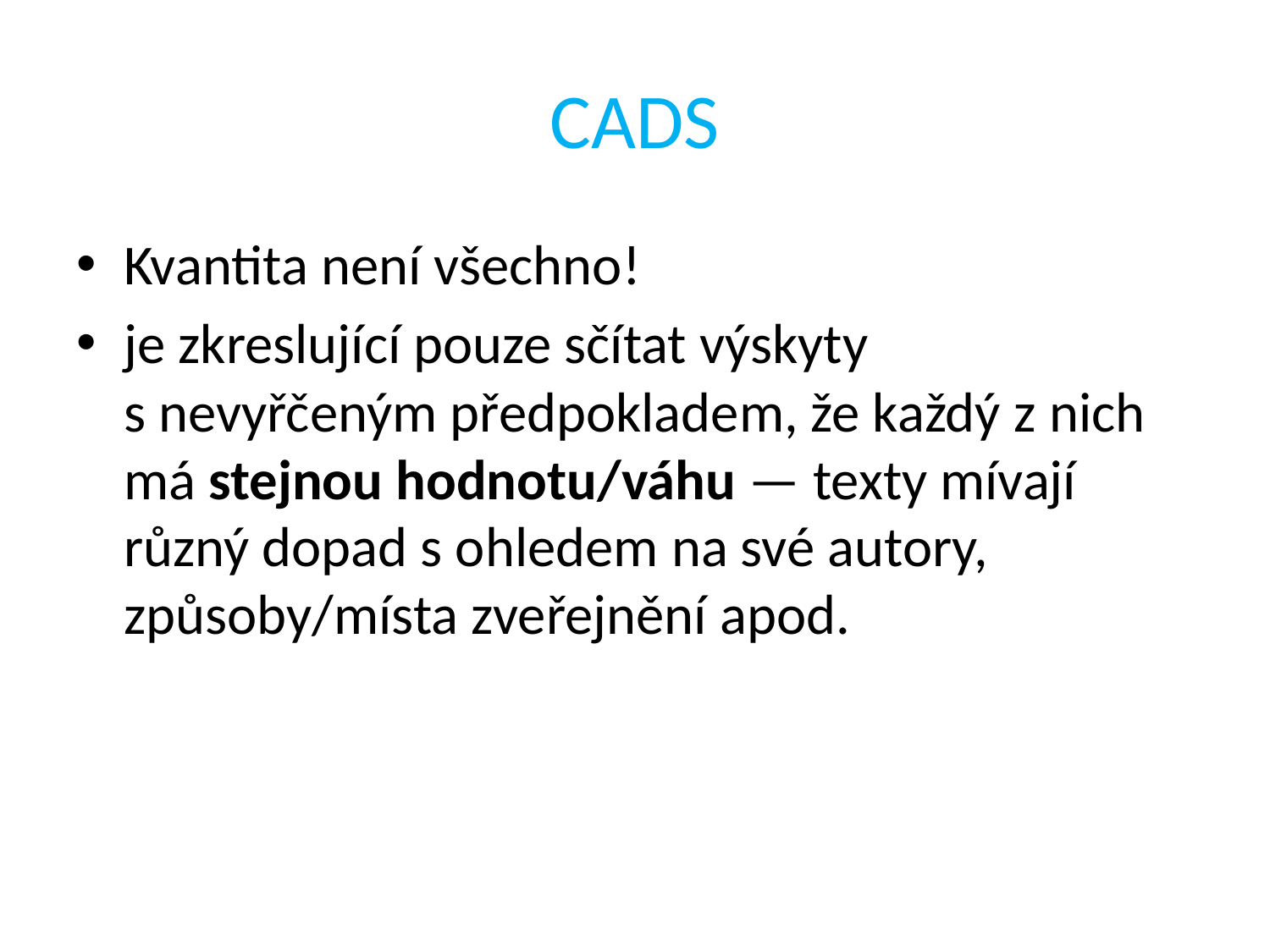

# CADS
Kvantita není všechno!
je zkreslující pouze sčítat výskyty s nevyřčeným předpokladem, že každý z nich má stejnou hodnotu/váhu — texty mívají různý dopad s ohledem na své autory, způsoby/místa zveřejnění apod.